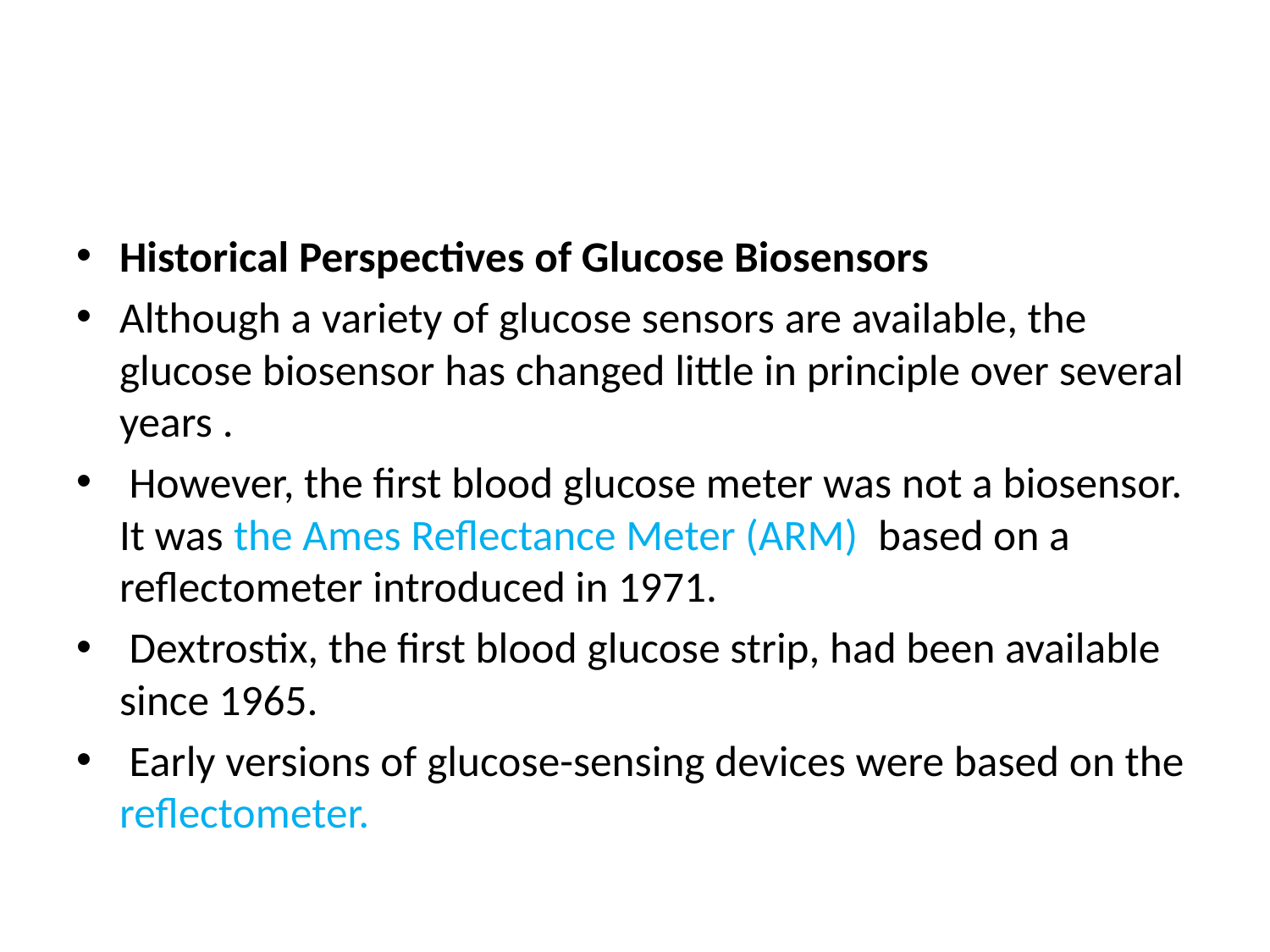

#
Historical Perspectives of Glucose Biosensors
Although a variety of glucose sensors are available, the glucose biosensor has changed little in principle over several years .
 However, the first blood glucose meter was not a biosensor.  It was the Ames Reflectance Meter (ARM)  based on a reflectometer introduced in 1971.
 Dextrostix, the first blood glucose strip, had been available since 1965.
 Early versions of glucose-sensing devices were based on the reflectometer.